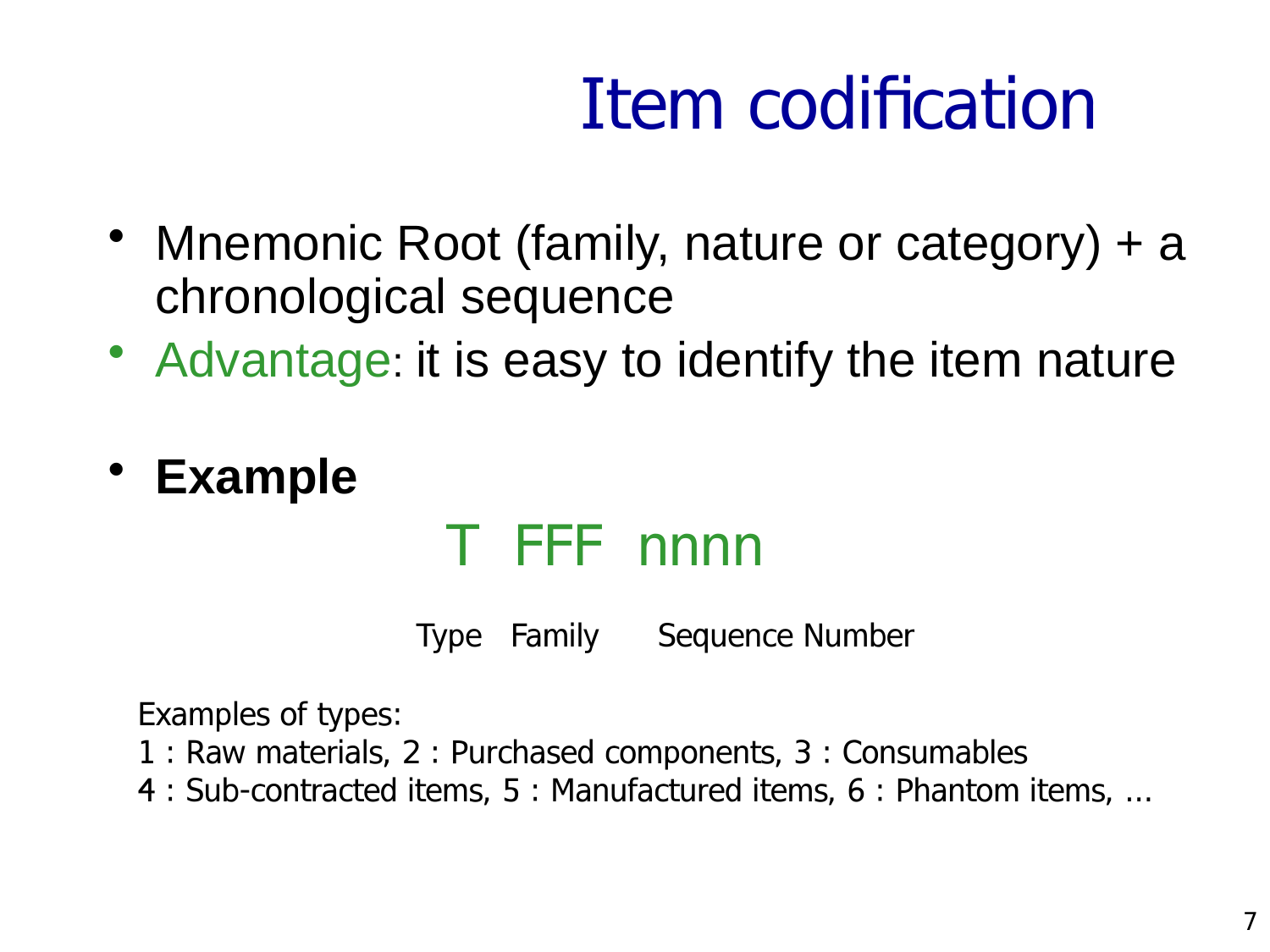

# Item codification
Mnemonic Root (family, nature or category) + a chronological sequence
Advantage: it is easy to identify the item nature

Example
T  FFF  nnnn
Type
Family
Sequence Number
Examples of types:
1 : Raw materials, 2 : Purchased components, 3 : Consumables
4 : Sub-contracted items, 5 : Manufactured items, 6 : Phantom items, ...
7